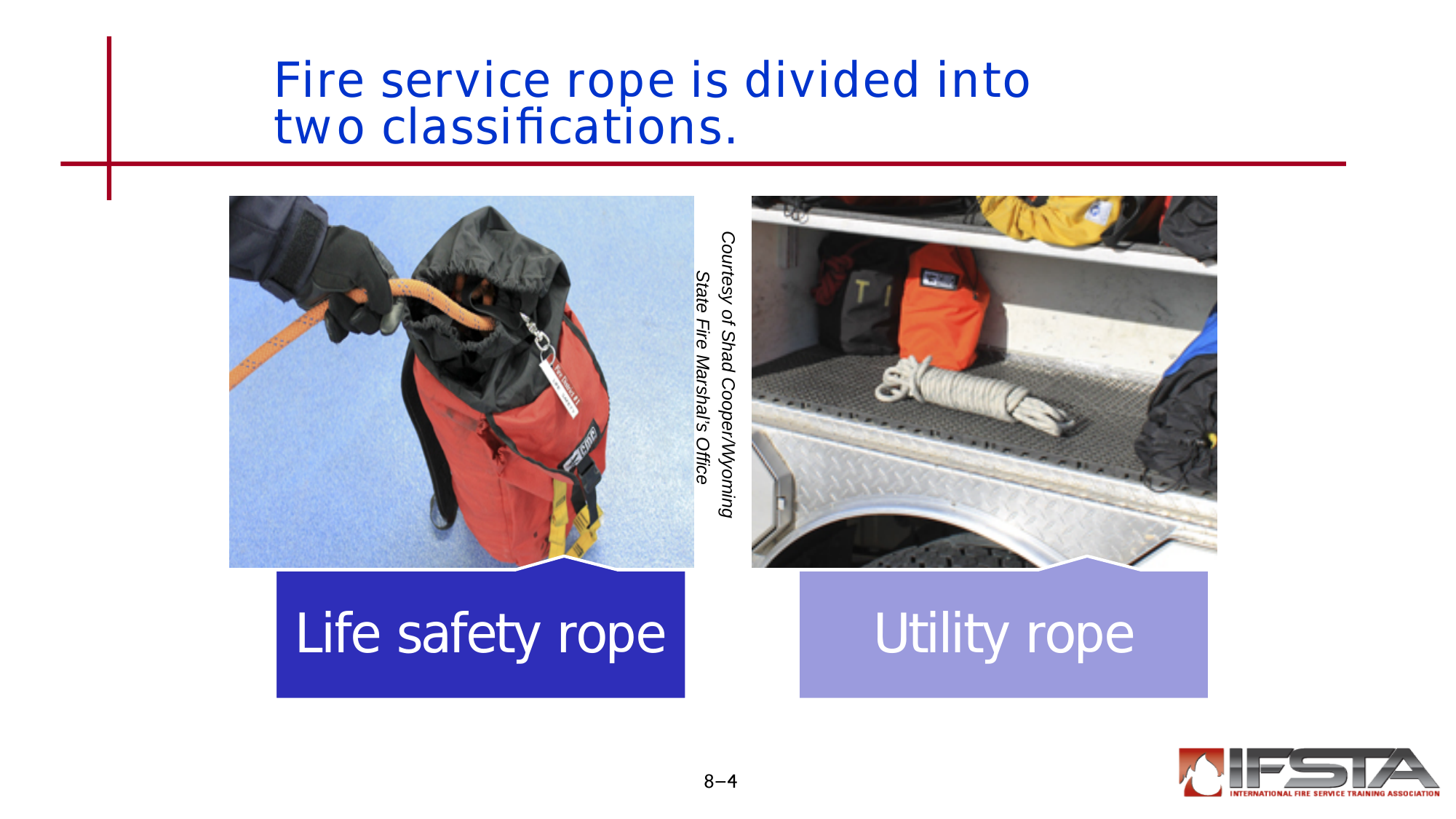

# Fire service rope is divided into two classifications.
Life safety rope
Utility rope
Courtesy of Shad Cooper/Wyoming
State Fire Marshal’s Office
8–4